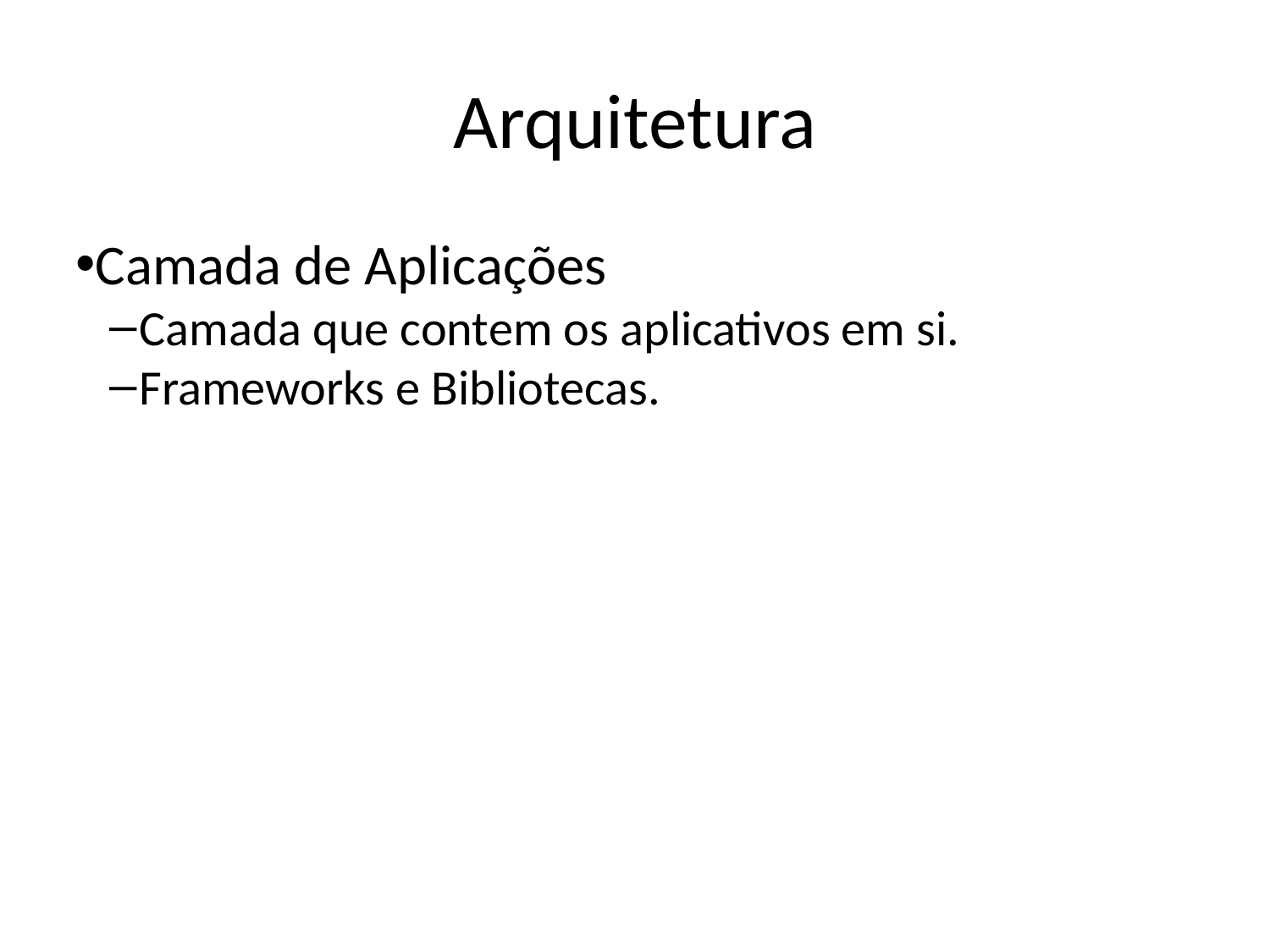

Arquitetura
Camada de Aplicações
Camada que contem os aplicativos em si.
Frameworks e Bibliotecas.